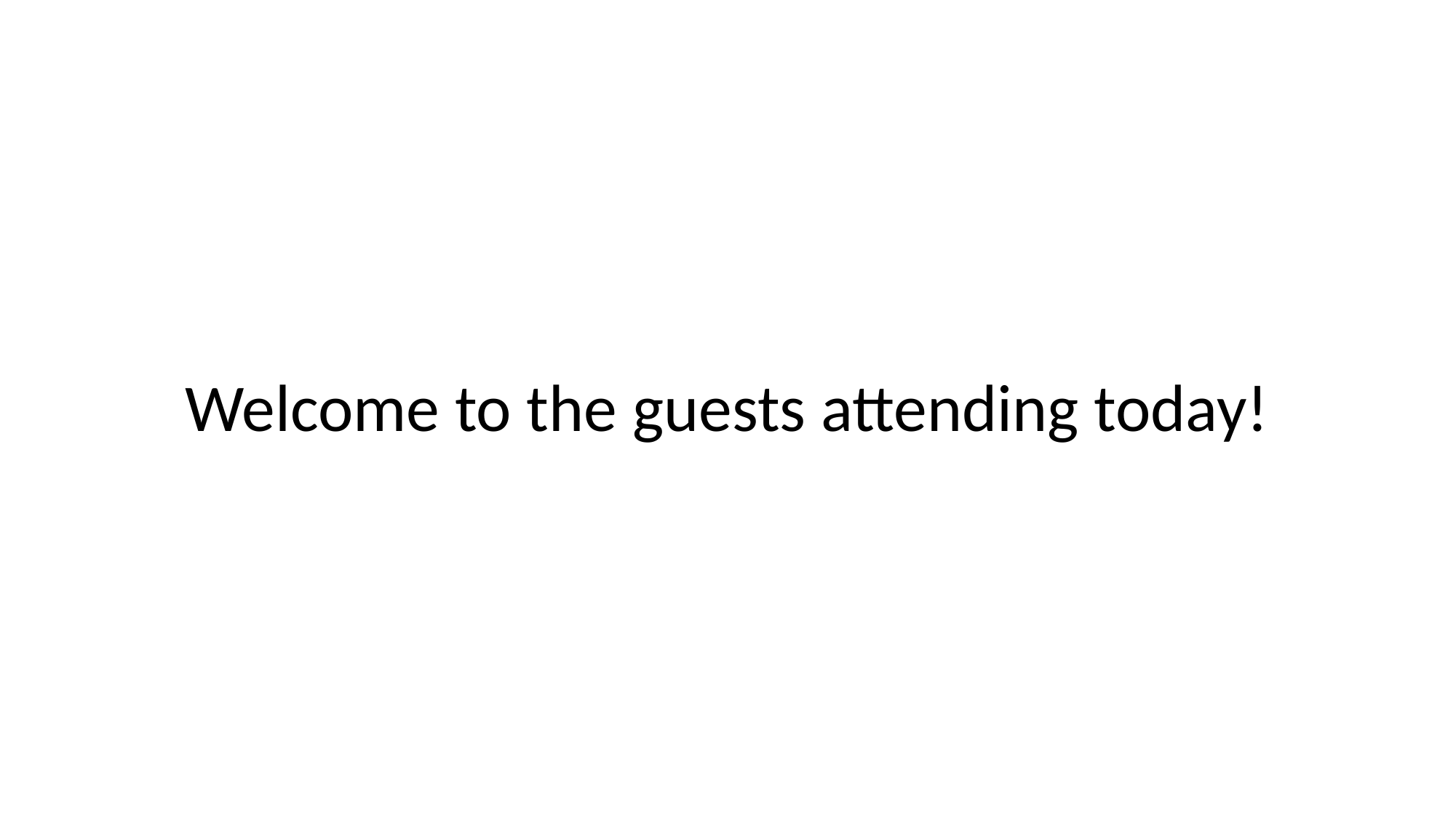

# Welcome to the guests attending today!